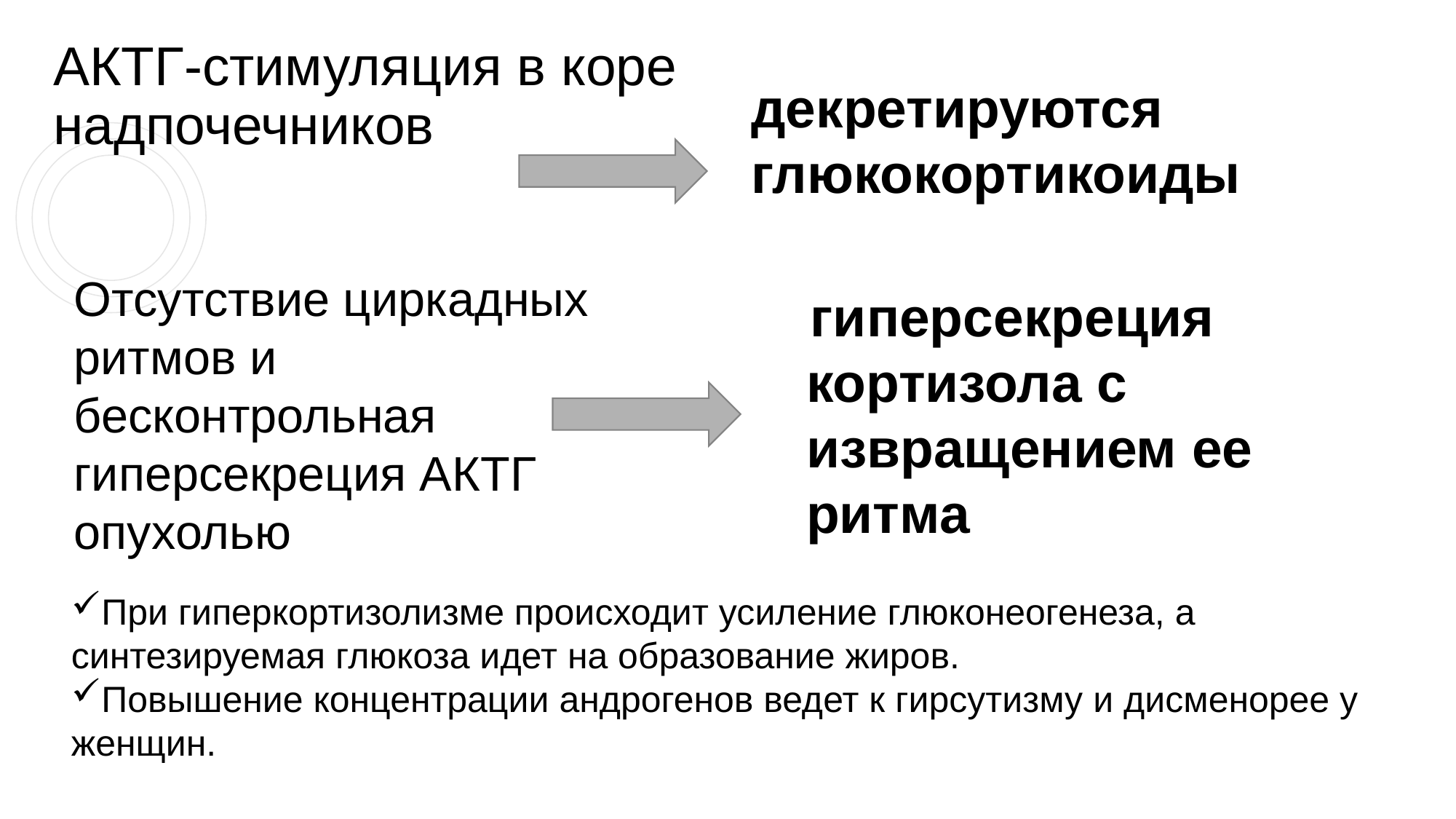

# АКТГ-стимуляция в коре надпочечников
декретируются глюкокортикоиды

Отсутствие циркадных ритмов и бесконтрольная гиперсекреция АКТГ опухолью
 гиперсекреция кортизола с извращением ее ритма

При гиперкортизолизме происходит усиление глюконеогенеза, а синтезируемая глюкоза идет на образование жиров.
Повышение концентрации андрогенов ведет к гирсутизму и дисменорее у женщин.